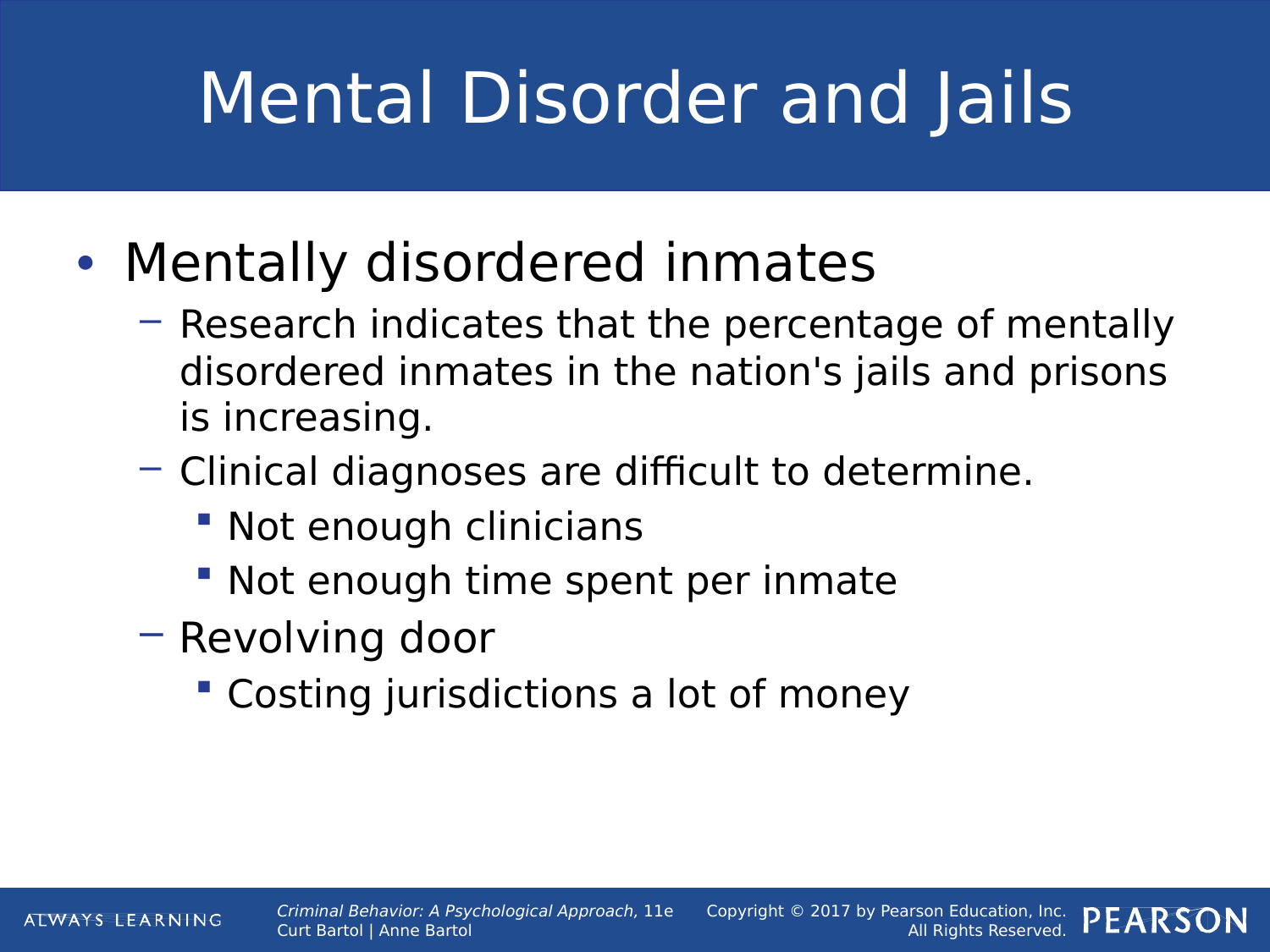

# Mental Disorder and Jails
Mentally disordered inmates
Research indicates that the percentage of mentally disordered inmates in the nation's jails and prisons is increasing.
Clinical diagnoses are difficult to determine.
Not enough clinicians
Not enough time spent per inmate
Revolving door
Costing jurisdictions a lot of money